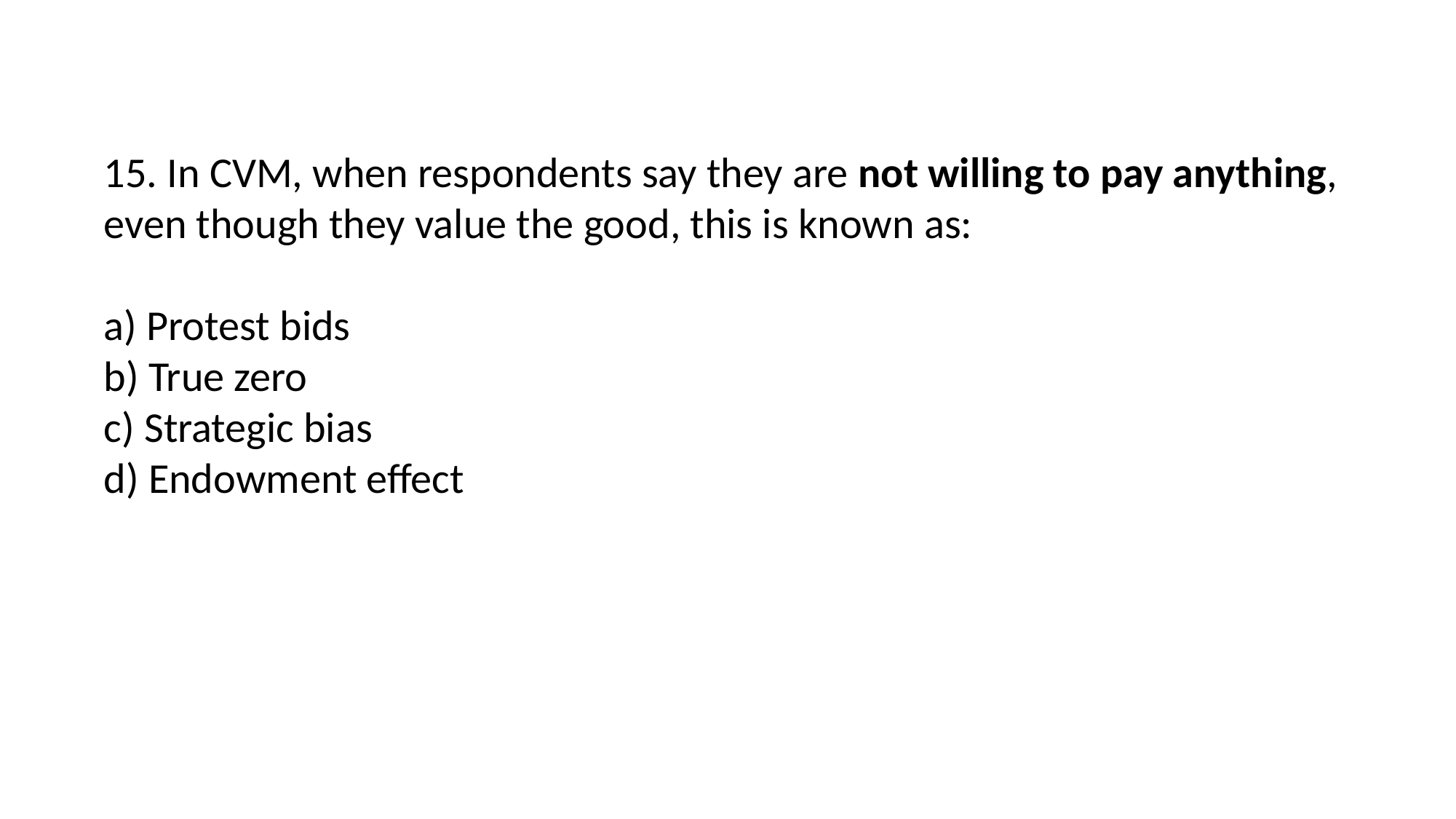

15. In CVM, when respondents say they are not willing to pay anything, even though they value the good, this is known as:
a) Protest bids
b) True zero
c) Strategic bias
d) Endowment effect